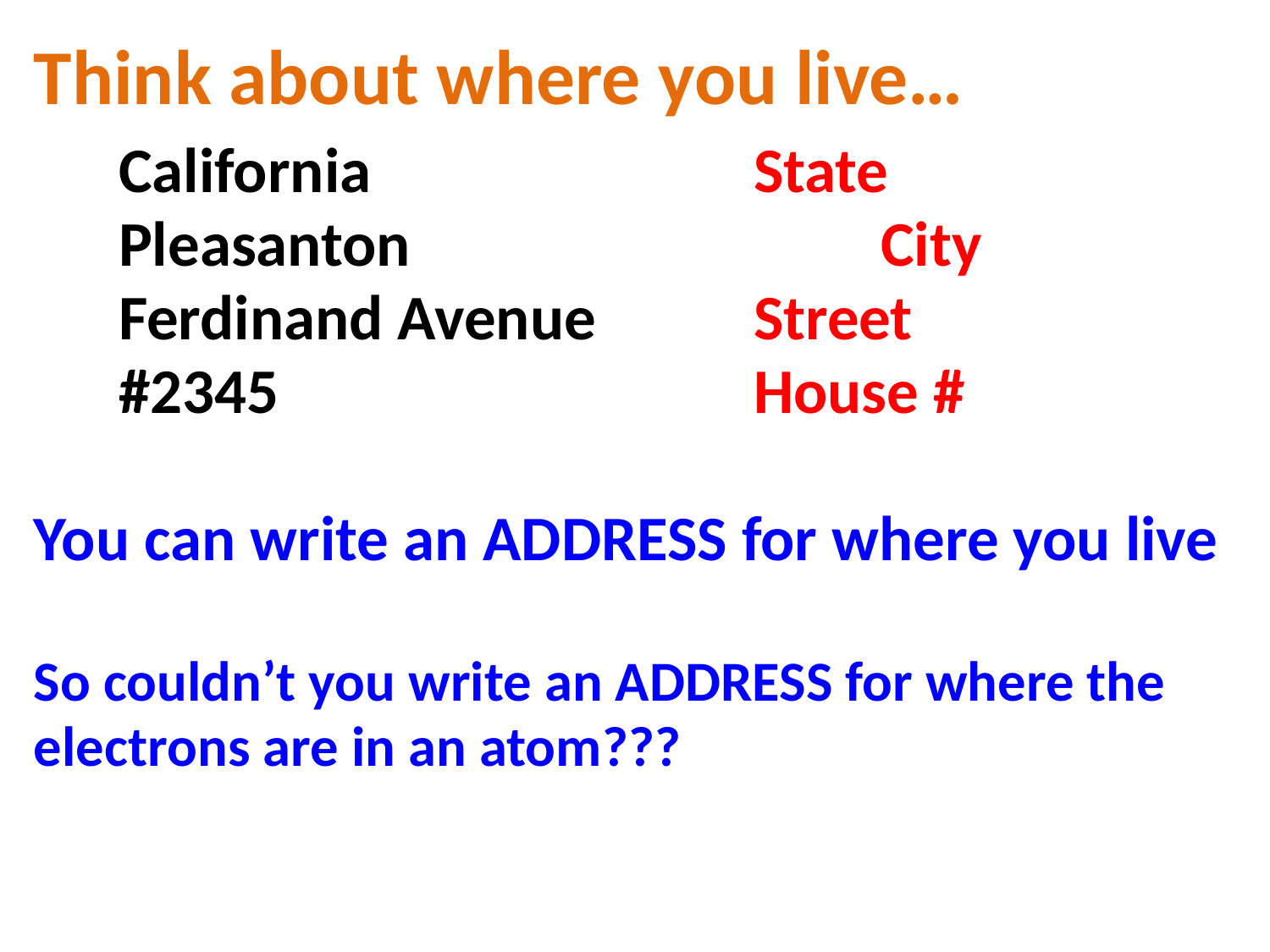

Think about where you live…
	California				State
	Pleasanton				City
	Ferdinand Avenue		Street
	#2345 				House #

You can write an ADDRESS for where you live

So couldn’t you write an ADDRESS for where the
electrons are in an atom???